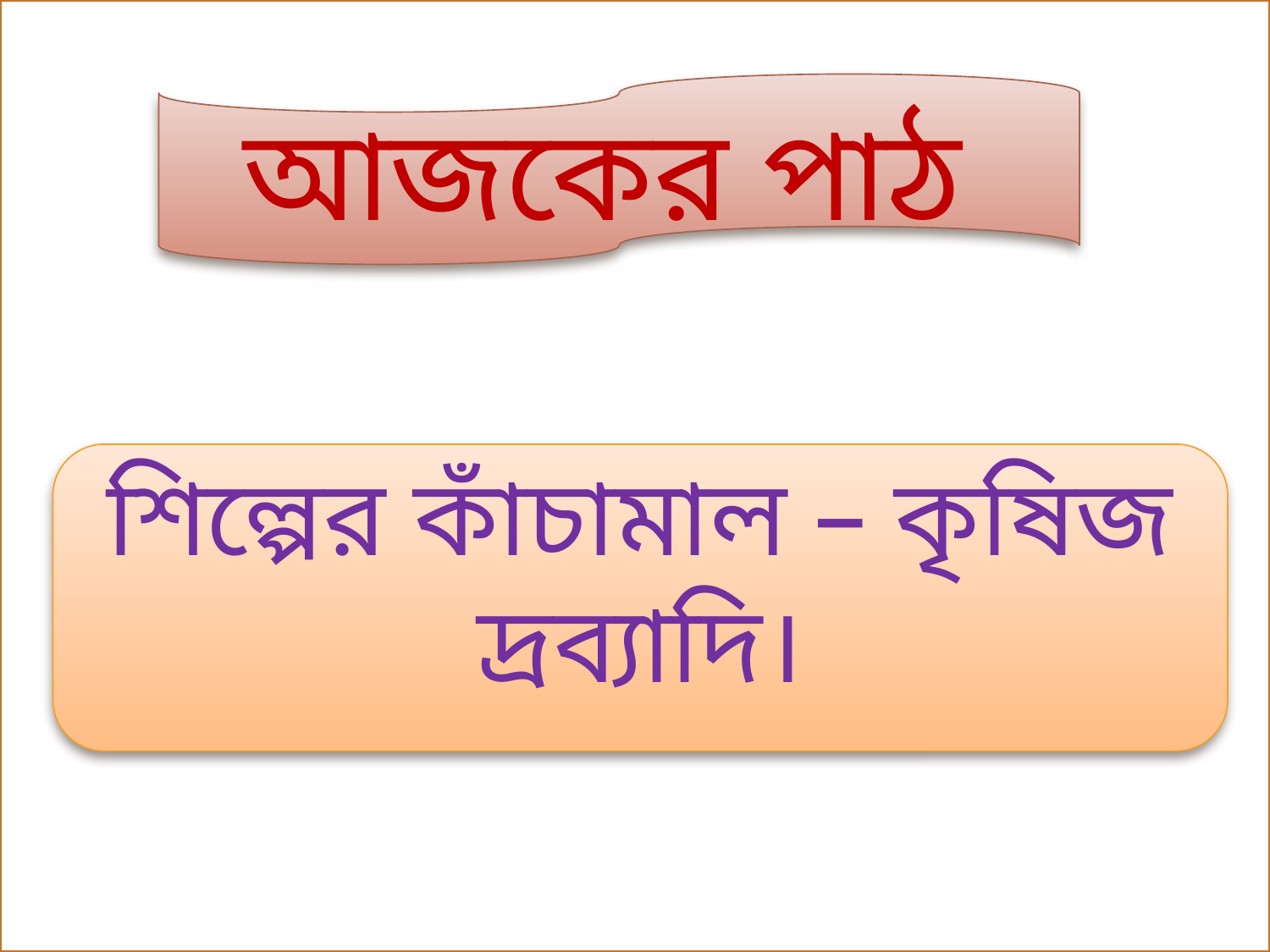

আজকের পাঠ

শিল্পের কাঁচামাল – কৃষিজ দ্রব্যাদি।